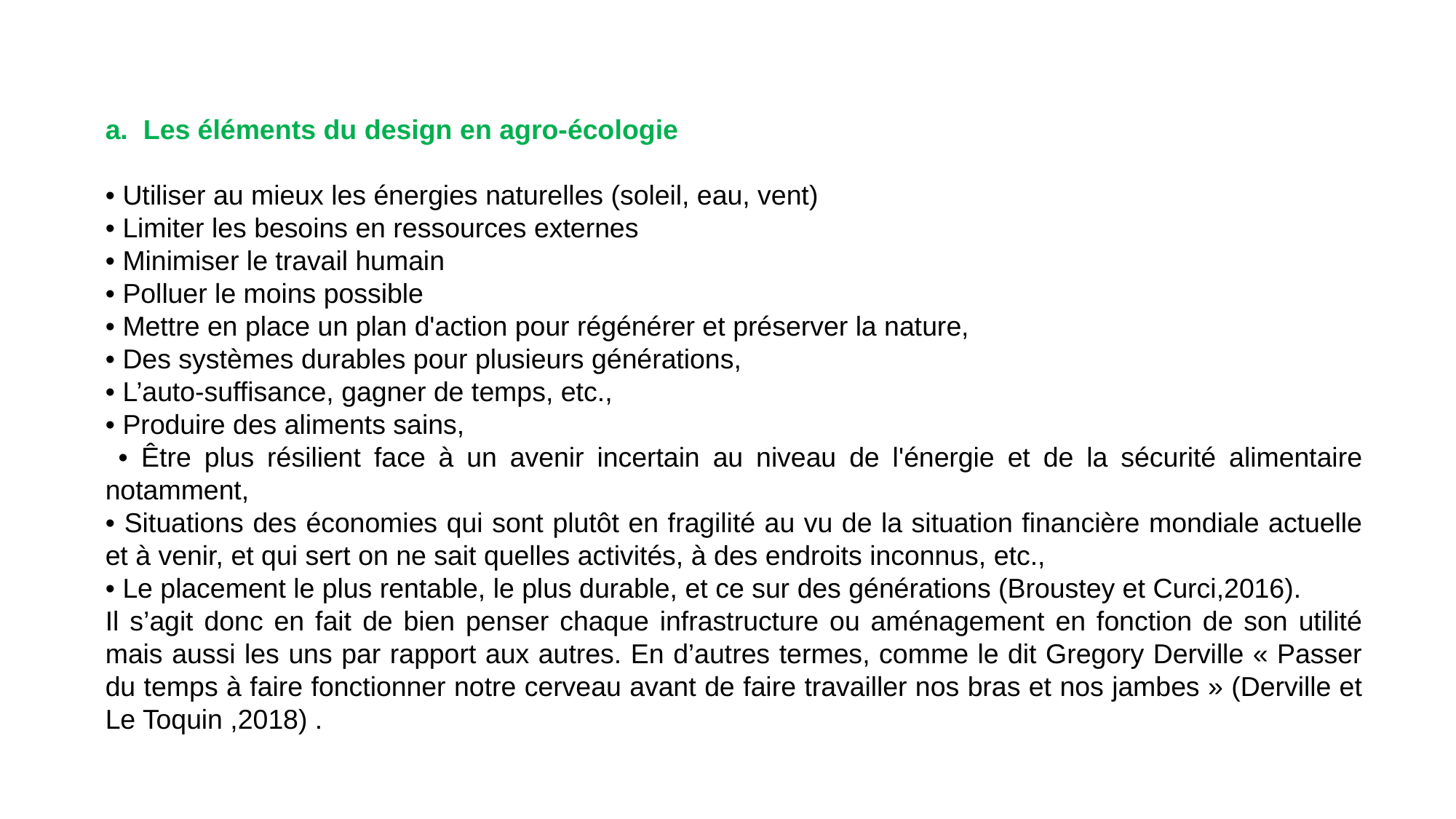

a.  Les éléments du design en agro-écologie

• Utiliser au mieux les énergies naturelles (soleil, eau, vent)
• Limiter les besoins en ressources externes
• Minimiser le travail humain
• Polluer le moins possible
• Mettre en place un plan d'action pour régénérer et préserver la nature,
• Des systèmes durables pour plusieurs générations,
• L’auto-suffisance, gagner de temps, etc.,
• Produire des aliments sains,
 • Être plus résilient face à un avenir incertain au niveau de l'énergie et de la sécurité alimentaire notamment,
• Situations des économies qui sont plutôt en fragilité au vu de la situation financière mondiale actuelle et à venir, et qui sert on ne sait quelles activités, à des endroits inconnus, etc.,
• Le placement le plus rentable, le plus durable, et ce sur des générations (Broustey et Curci,2016).
Il s’agit donc en fait de bien penser chaque infrastructure ou aménagement en fonction de son utilité mais aussi les uns par rapport aux autres. En d’autres termes, comme le dit Gregory Derville « Passer du temps à faire fonctionner notre cerveau avant de faire travailler nos bras et nos jambes » (Derville et Le Toquin ,2018) .